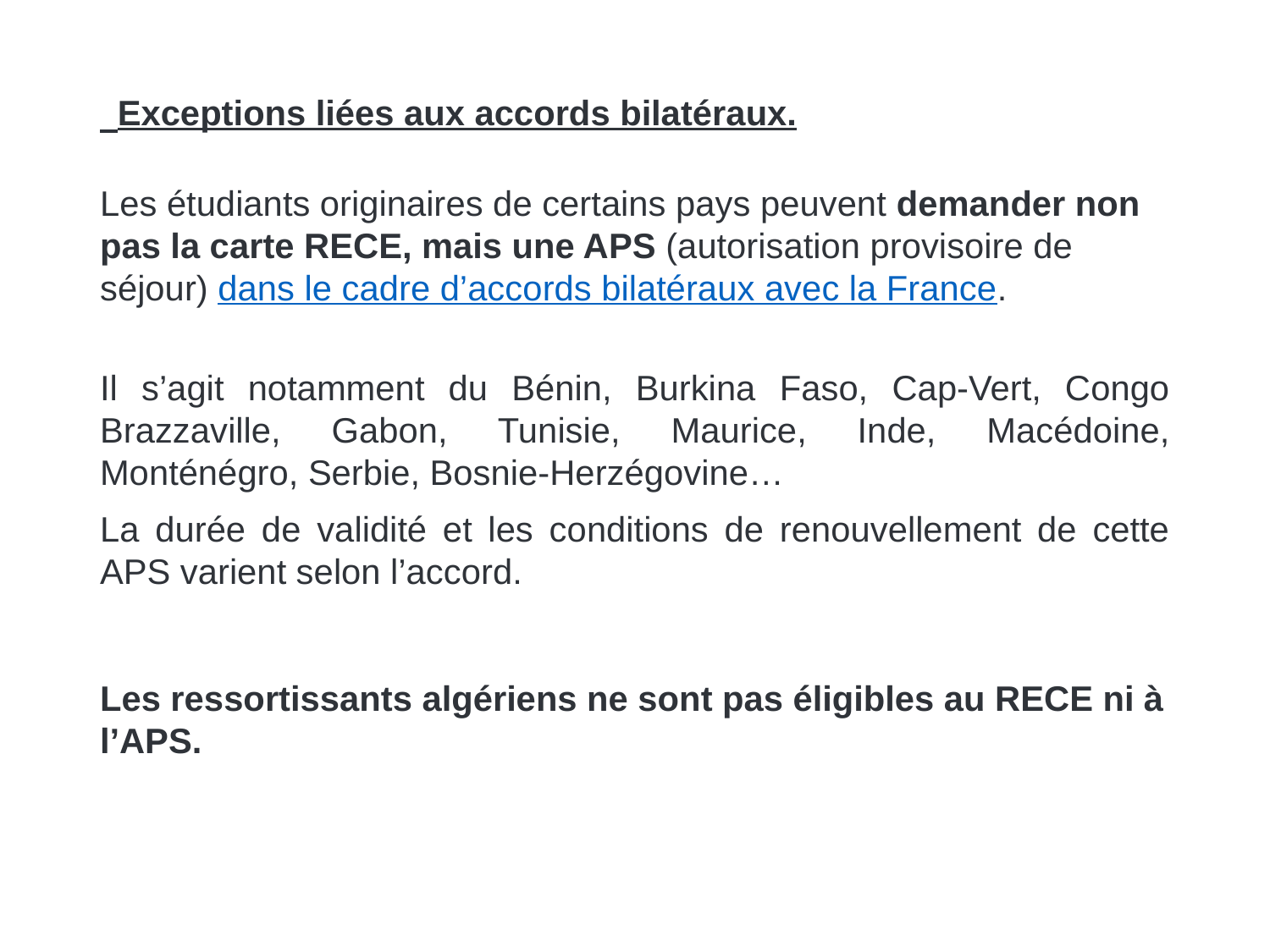

Exceptions liées aux accords bilatéraux.

Les étudiants originaires de certains pays peuvent demander non pas la carte RECE, mais une APS (autorisation provisoire de séjour) dans le cadre d’accords bilatéraux avec la France.

Il s’agit notamment du Bénin, Burkina Faso, Cap‑Vert, Congo Brazzaville, Gabon, Tunisie, Maurice, Inde, Macédoine, Monténégro, Serbie, Bosnie-Herzégovine…

La durée de validité et les conditions de renouvellement de cette APS varient selon l’accord.

Les ressortissants algériens ne sont pas éligibles au RECE ni à l’APS.